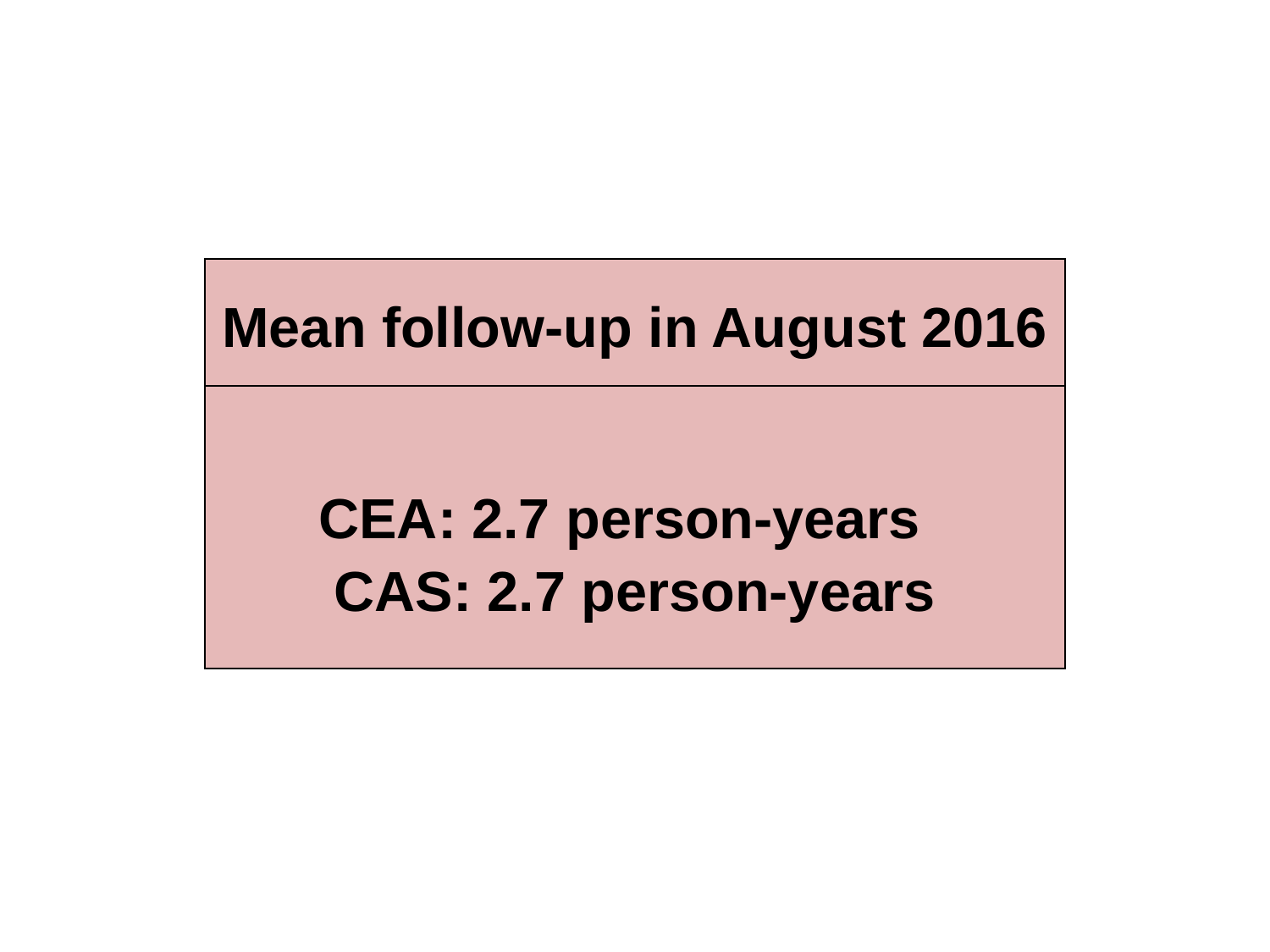

| Mean follow-up in August 2016 |
| --- |
| CEA: 2.7 person-years   CAS: 2.7 person-years |